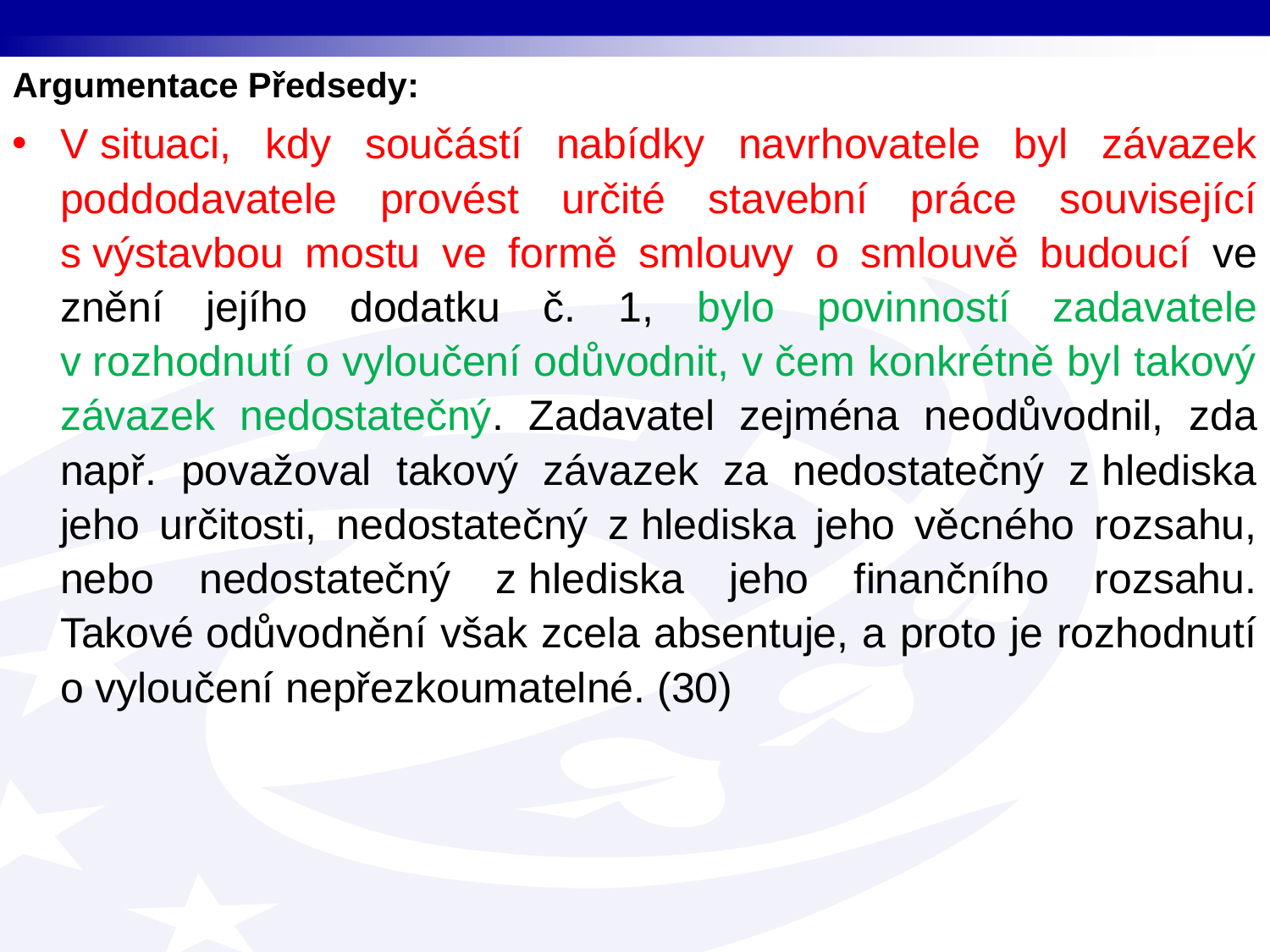

Argumentace Předsedy:
V situaci, kdy součástí nabídky navrhovatele byl závazek poddodavatele provést určité stavební práce související s výstavbou mostu ve formě smlouvy o smlouvě budoucí ve znění jejího dodatku č. 1, bylo povinností zadavatele v rozhodnutí o vyloučení odůvodnit, v čem konkrétně byl takový závazek nedostatečný. Zadavatel zejména neodůvodnil, zda např. považoval takový závazek za nedostatečný z hlediska jeho určitosti, nedostatečný z hlediska jeho věcného rozsahu, nebo nedostatečný z hlediska jeho finančního rozsahu. Takové odůvodnění však zcela absentuje, a proto je rozhodnutí o vyloučení nepřezkoumatelné. (30)